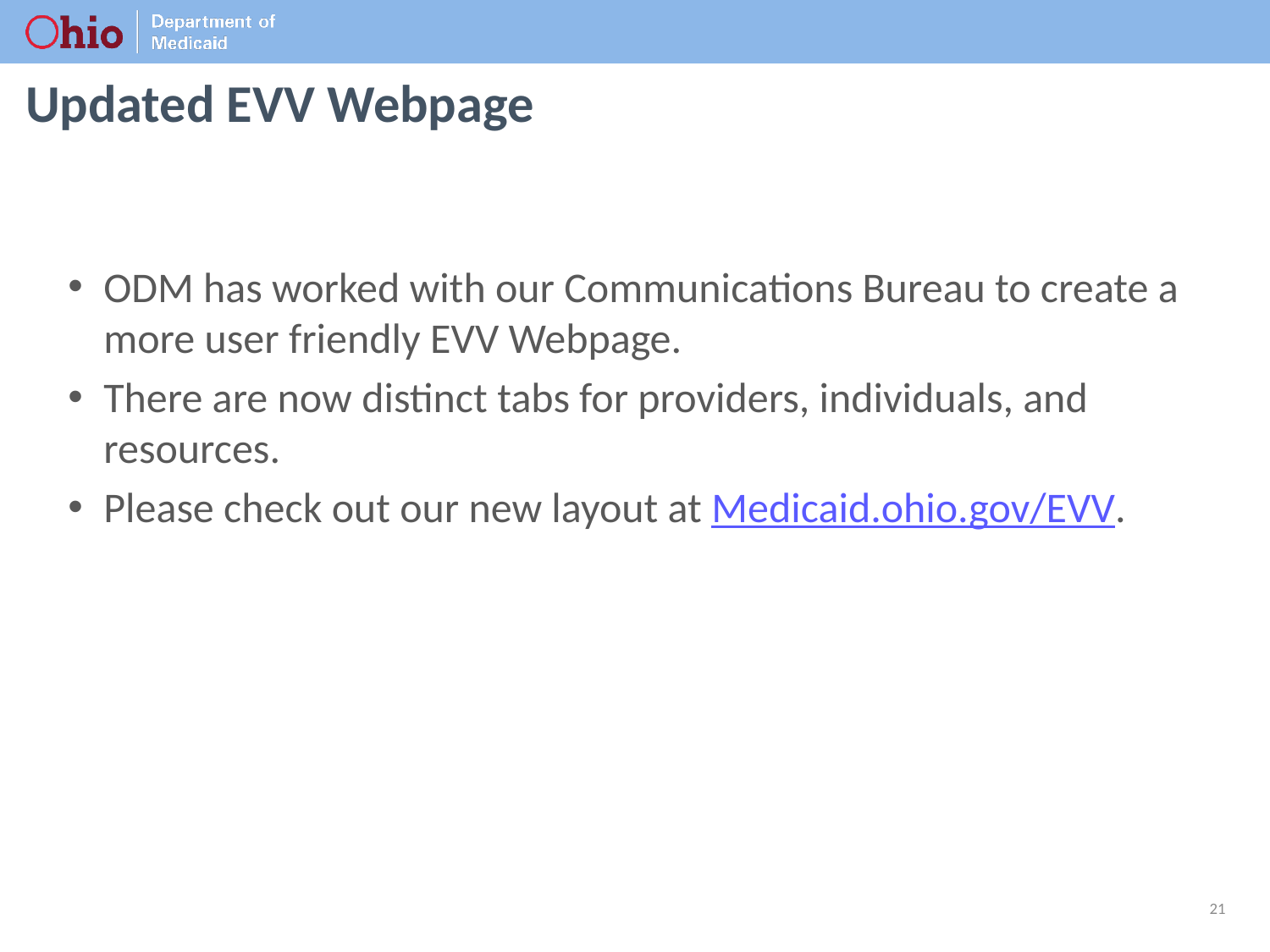

# Updated EVV Webpage
ODM has worked with our Communications Bureau to create a more user friendly EVV Webpage.
There are now distinct tabs for providers, individuals, and resources.
Please check out our new layout at Medicaid.ohio.gov/EVV.
21